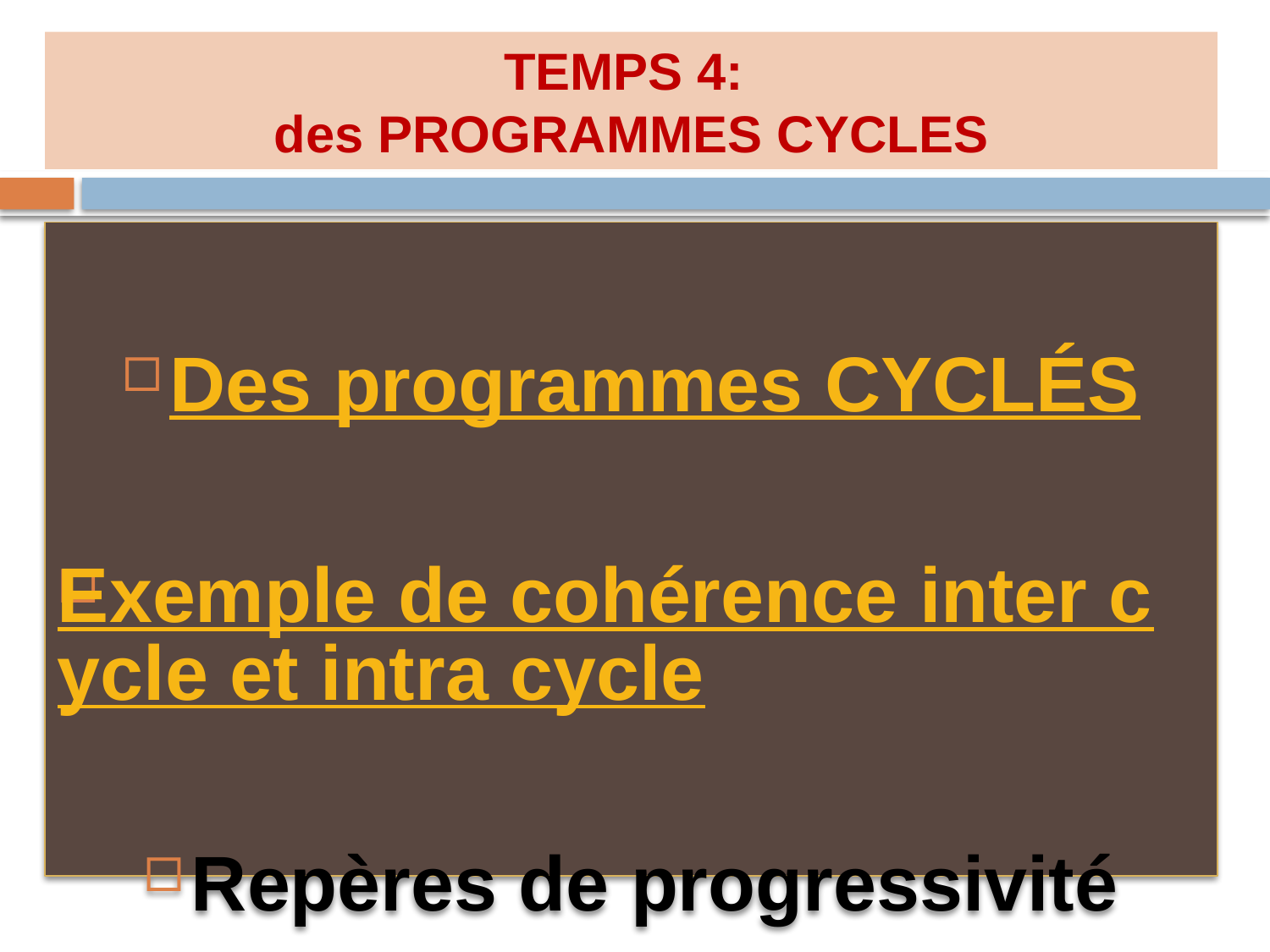

# TEMPS 4: des PROGRAMMES CYCLES

Des programmes CYCLÉS

Exemple de cohérence inter cycle et intra cycle

Repères de progressivité